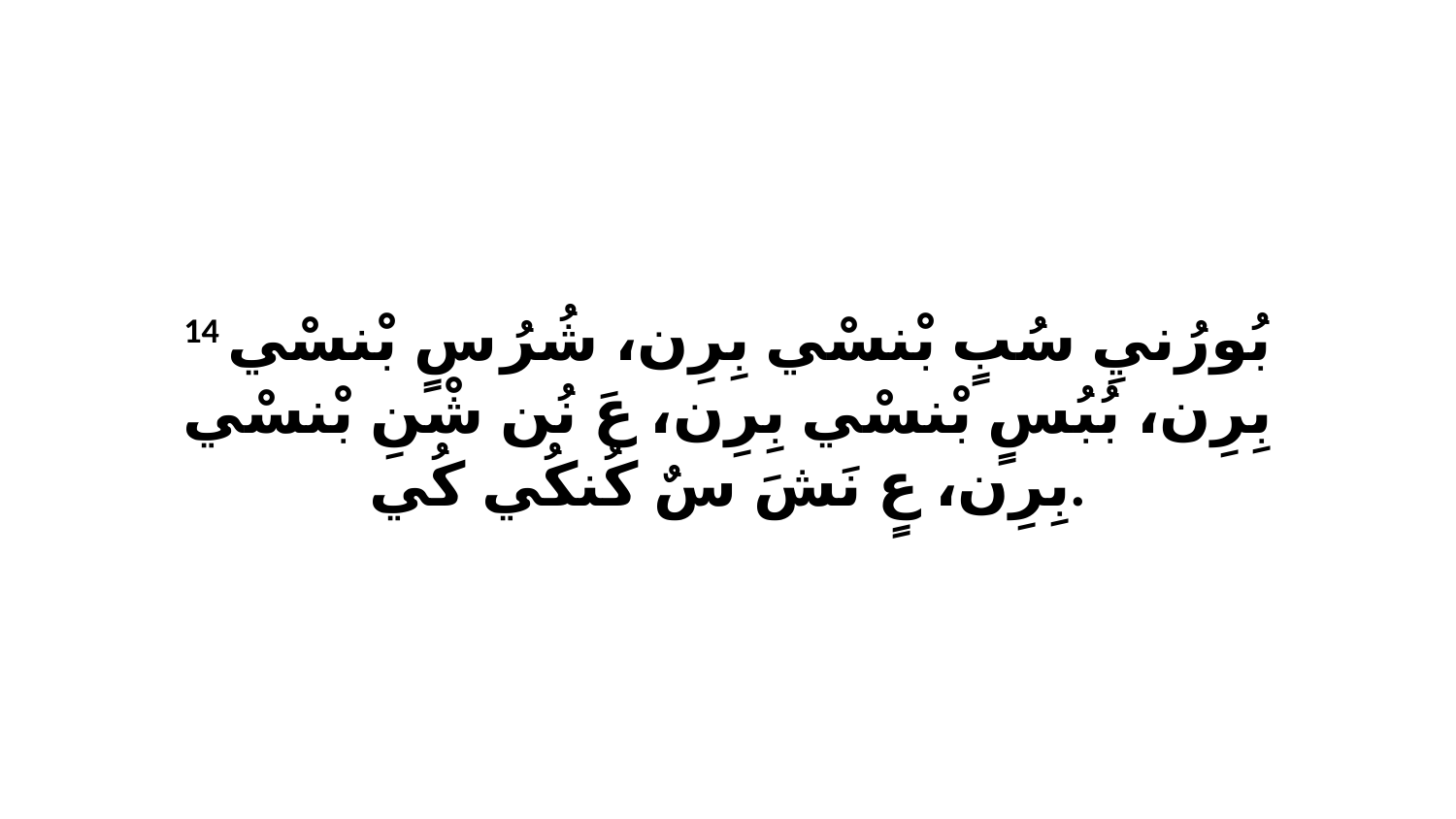

14 بُورُنيِ سُبٍ بْنسْي بِرِن، شُرُ سٍ بْنسْي بِرِن، بُبُسٍ بْنسْي بِرِن، عَ نُن شْنِ بْنسْي بِرِن، عٍ نَشَ سٌ كُنكُي كُي.